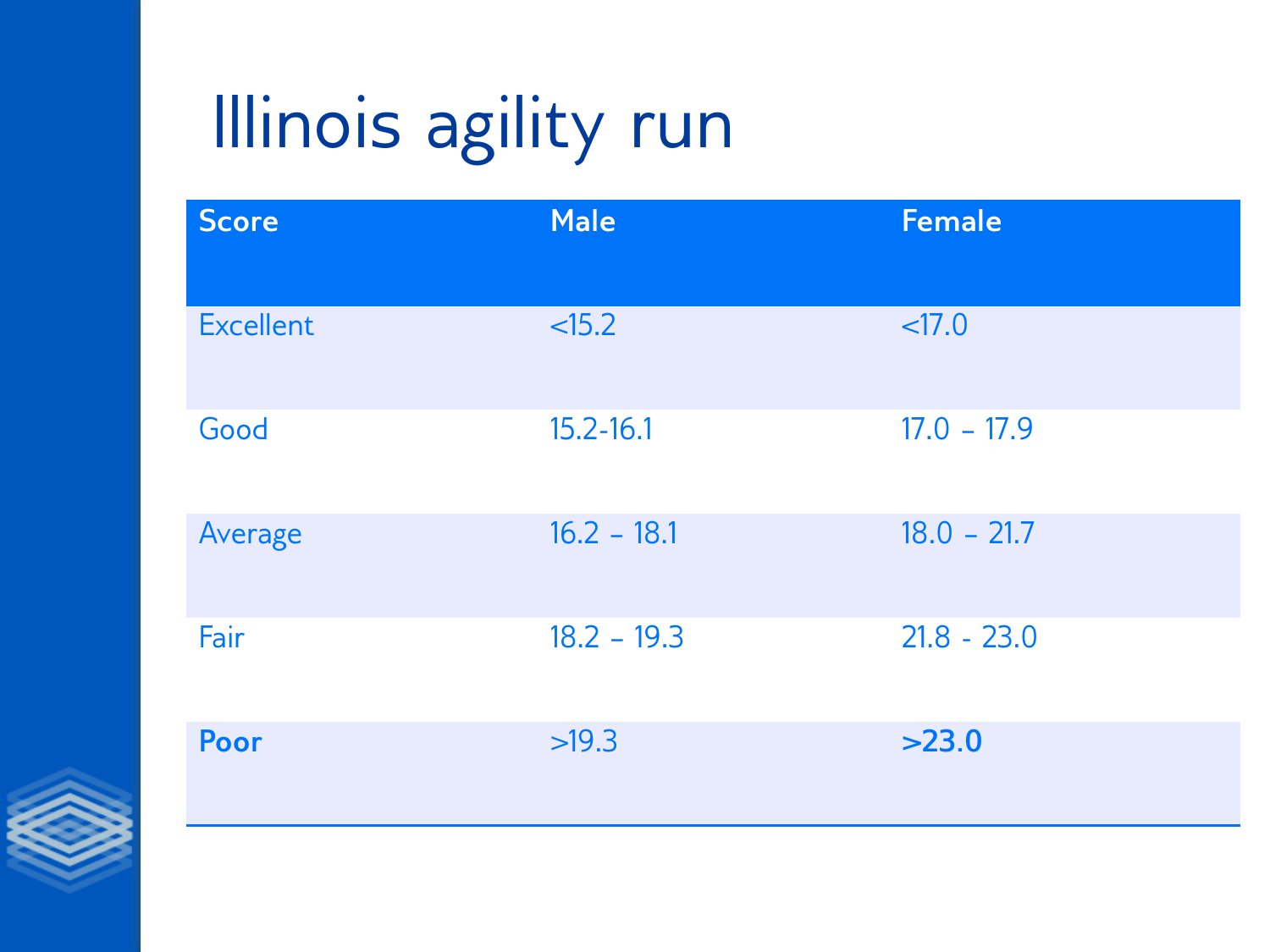

# Illinois agility run
| Score | Male | Female |
| --- | --- | --- |
| Excellent | <15.2 | <17.0 |
| Good | 15.2-16.1 | 17.0 – 17.9 |
| Average | 16.2 – 18.1 | 18.0 – 21.7 |
| Fair | 18.2 – 19.3 | 21.8 - 23.0 |
| Poor | >19.3 | >23.0 |